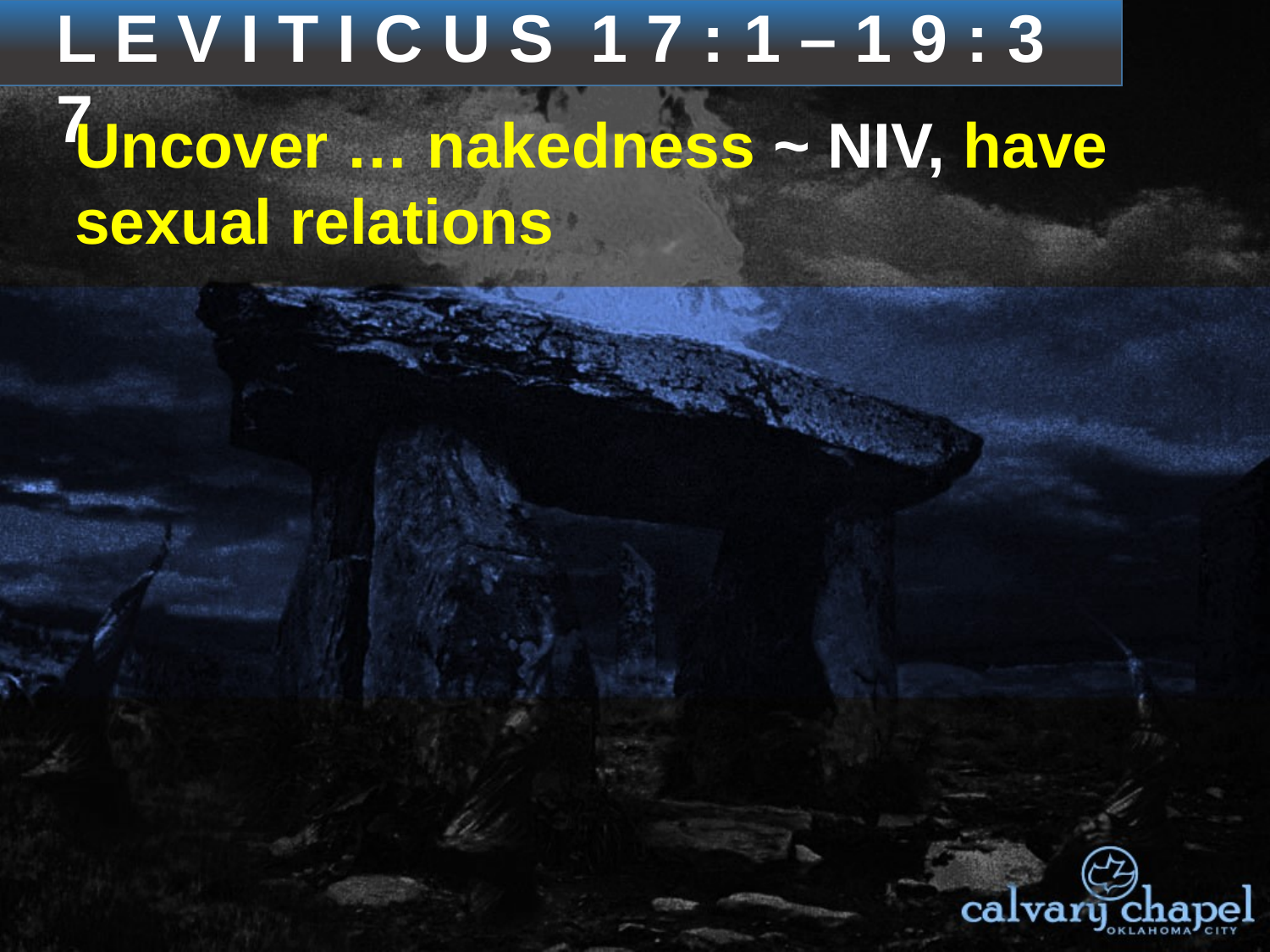

3 : 1 – 4 : 3 5
L E V I T I C U S  1 7 : 1 – 1 9 : 3 7

Uncover … nakedness ~ NIV, have sexual relations